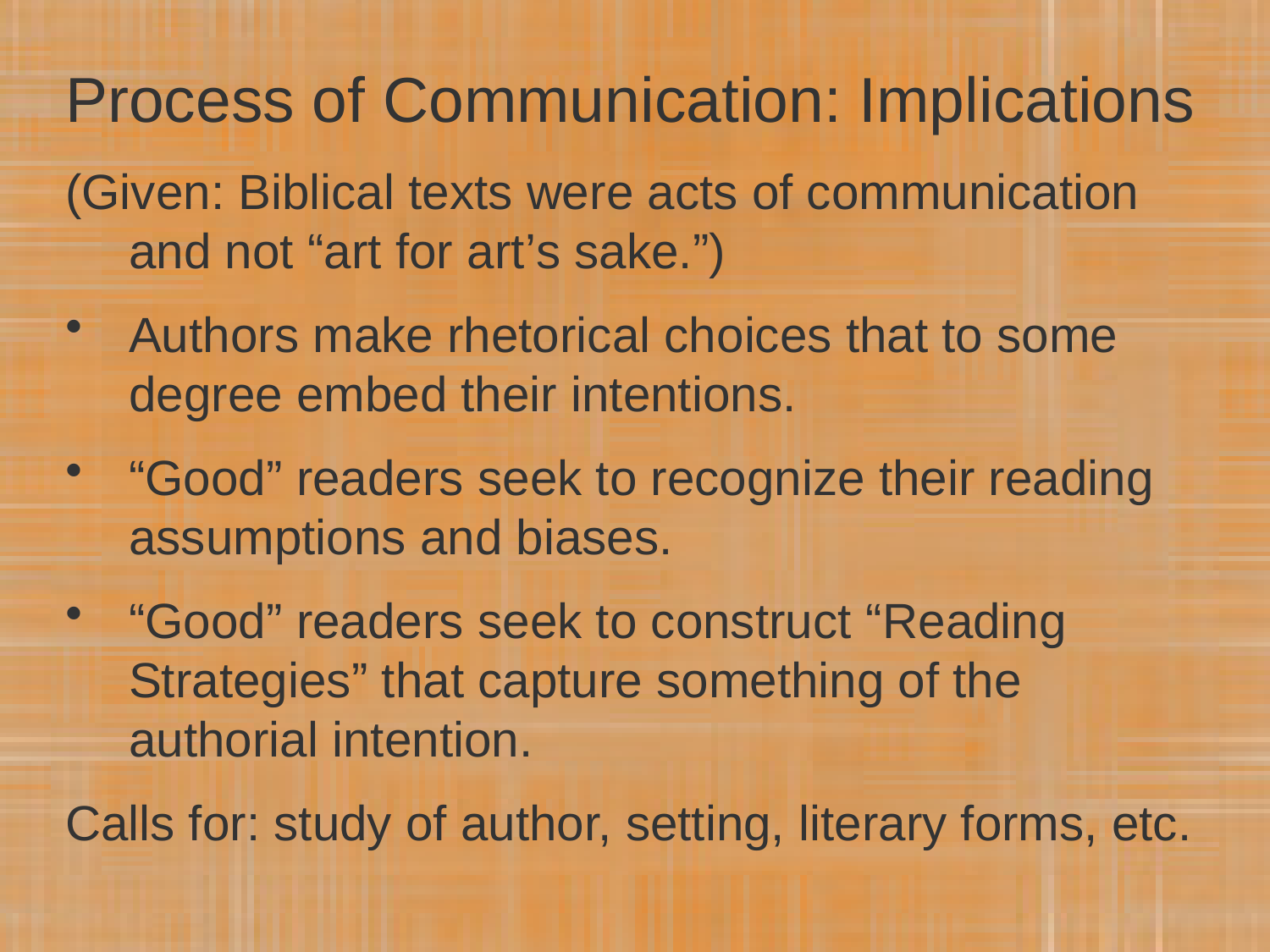

Process of Communication: Implications
(Given: Biblical texts were acts of communication and not “art for art’s sake.”)
Authors make rhetorical choices that to some degree embed their intentions.
“Good” readers seek to recognize their reading assumptions and biases.
“Good” readers seek to construct “Reading Strategies” that capture something of the authorial intention.
Calls for: study of author, setting, literary forms, etc.